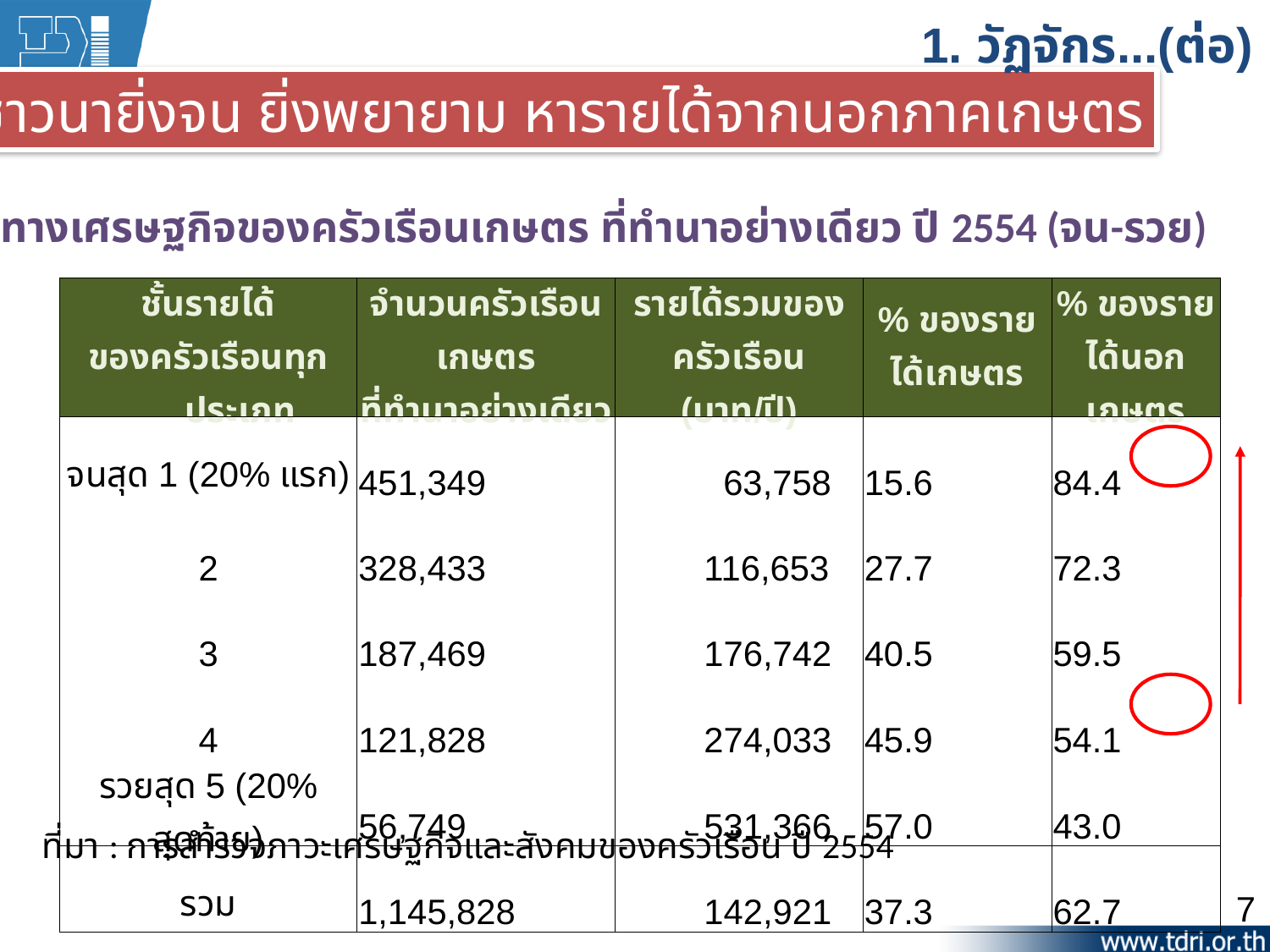

1. วัฏจักร...(ต่อ)
ชาวนายิ่งจน ยิ่งพยายาม หารายได้จากนอกภาคเกษตร
ชั้นฐานะทางเศรษฐกิจของครัวเรือนเกษตร ที่ทำนาอย่างเดียว ปี 2554 (จน-รวย)
| ชั้นรายได้ ของครัวเรือนทุกประเภท | จำนวนครัวเรือนเกษตร ที่ทำนาอย่างเดียว | รายได้รวมของครัวเรือน (บาท/ปี) | % ของรายได้เกษตร | % ของรายได้นอกเกษตร |
| --- | --- | --- | --- | --- |
| จนสุด 1 (20% แรก) | 451,349 | 63,758 | 15.6 | 84.4 |
| 2 | 328,433 | 116,653 | 27.7 | 72.3 |
| 3 | 187,469 | 176,742 | 40.5 | 59.5 |
| 4 | 121,828 | 274,033 | 45.9 | 54.1 |
| รวยสุด 5 (20% สุดท้าย) | 56,749 | 531,366 | 57.0 | 43.0 |
| รวม | 1,145,828 | 142,921 | 37.3 | 62.7 |

ที่มา : การสำรวจภาวะเศรษฐกิจและสังคมของครัวเรือน ปี 2554
7